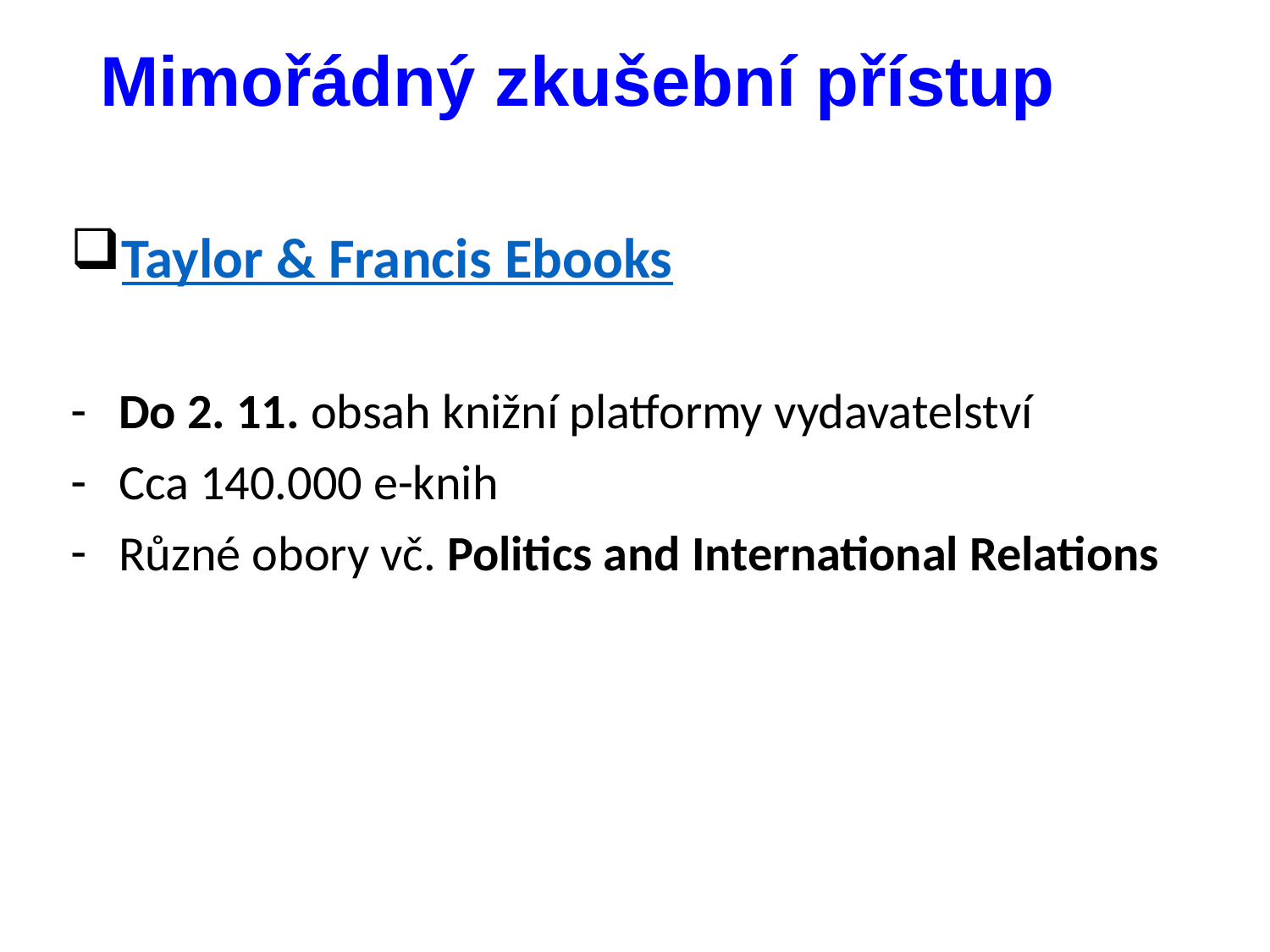

# Mimořádný zkušební přístup
Taylor & Francis Ebooks

Do 2. 11. obsah knižní platformy vydavatelství
Cca 140.000 e-knih
Různé obory vč. Politics and International Relations